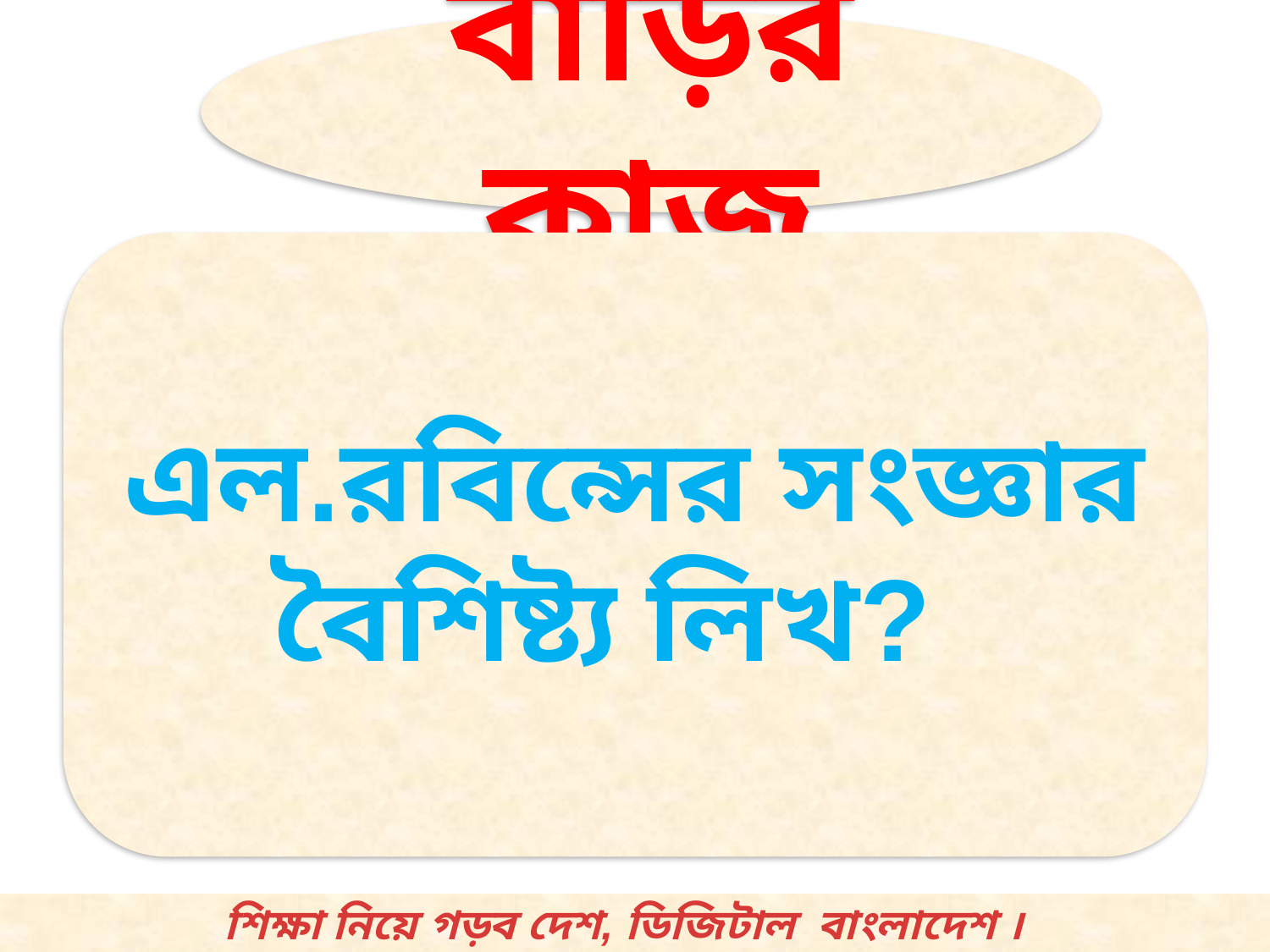

বাড়ির কাজ
এল.রবিন্সের সংজ্ঞার বৈশিষ্ট্য লিখ?
শিক্ষা নিয়ে গড়ব দেশ, ডিজিটাল  বাংলাদেশ ।